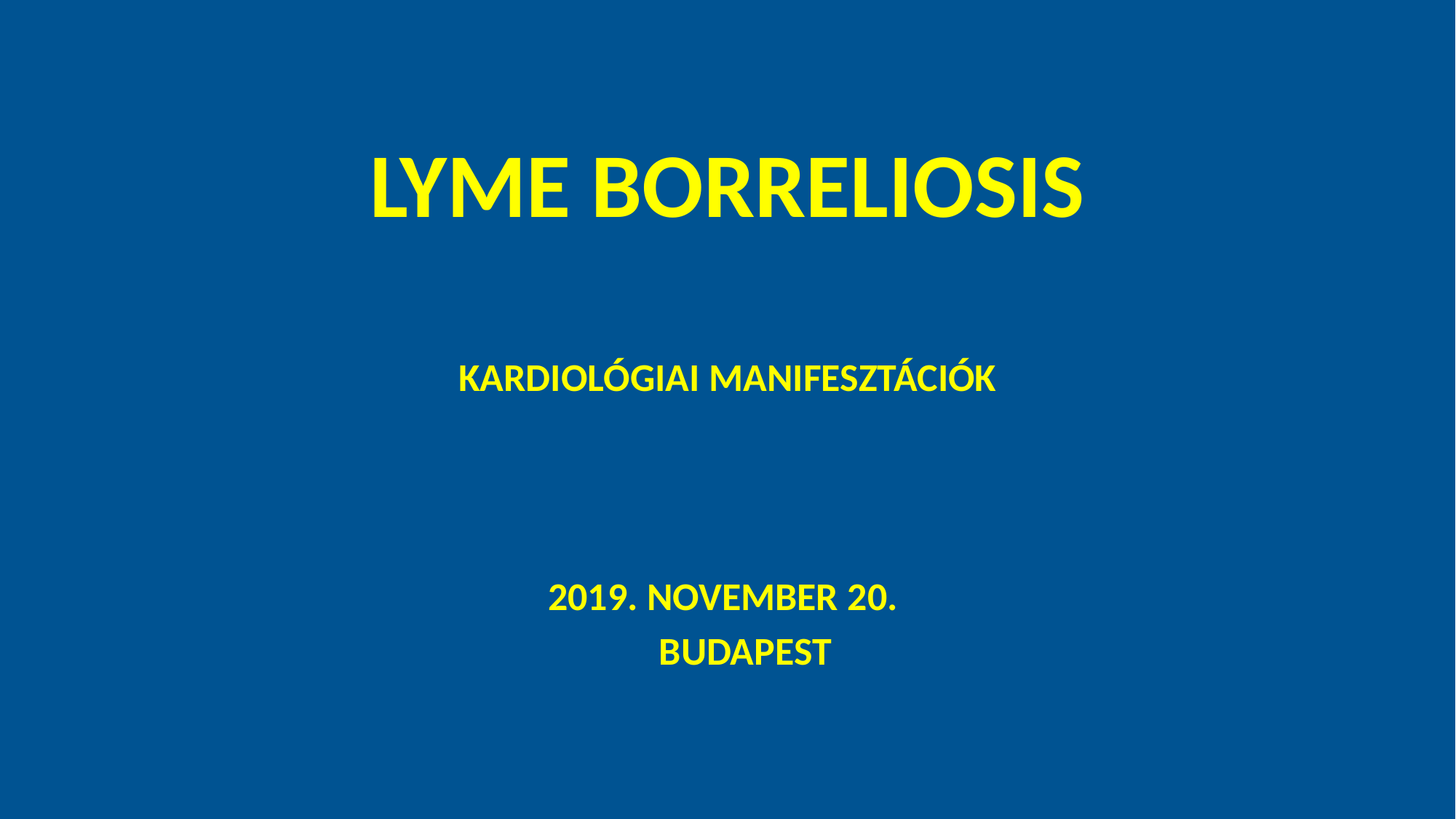

# LYME BORRELIOSIS
KARDIOLÓGIAI MANIFESZTÁCIÓK

2019. NOVEMBER 20.
    BUDAPEST